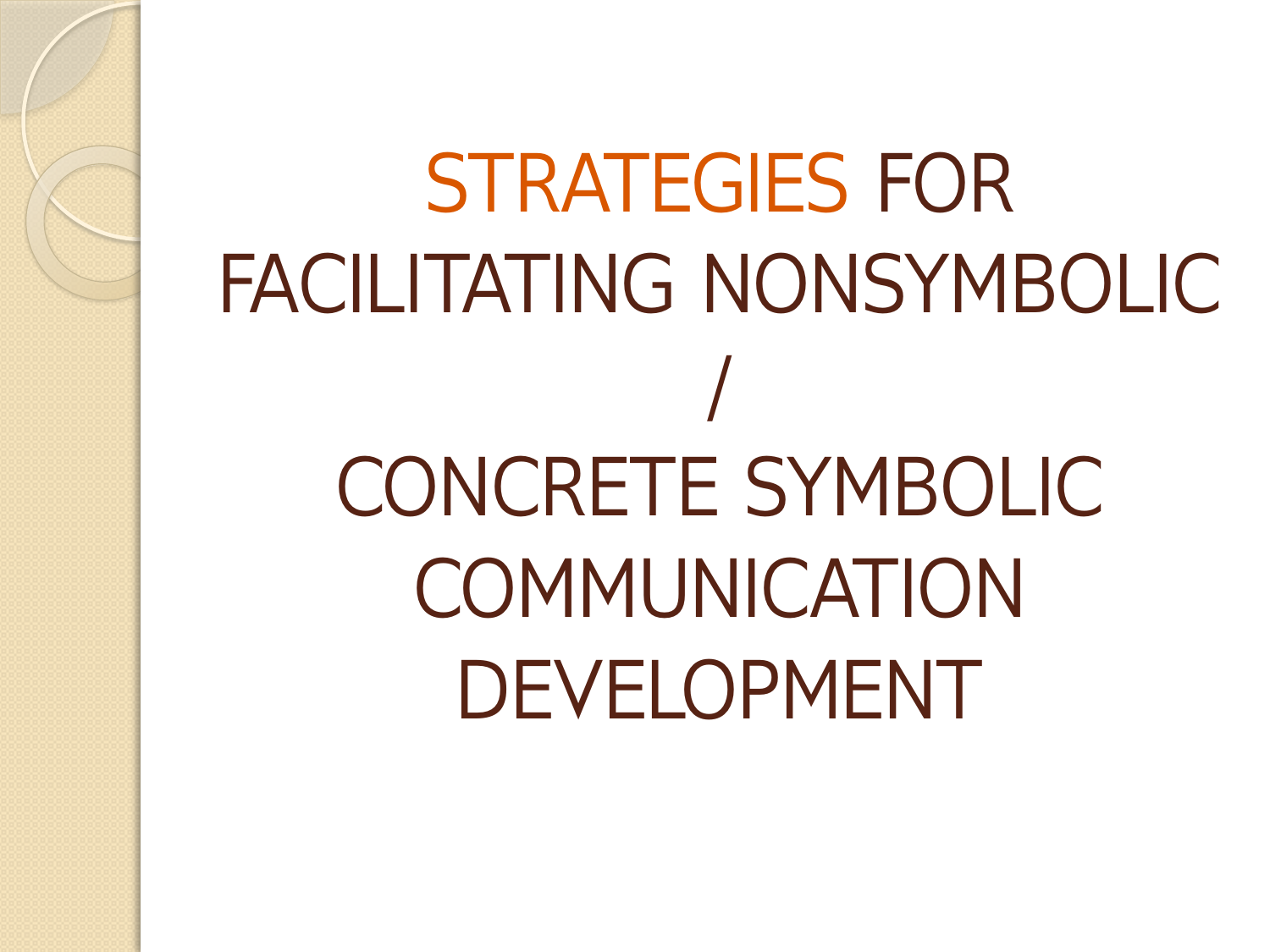

# STRATEGIES FOR FACILITATING NONSYMBOLIC / CONCRETE SYMBOLIC COMMUNICATION DEVELOPMENT